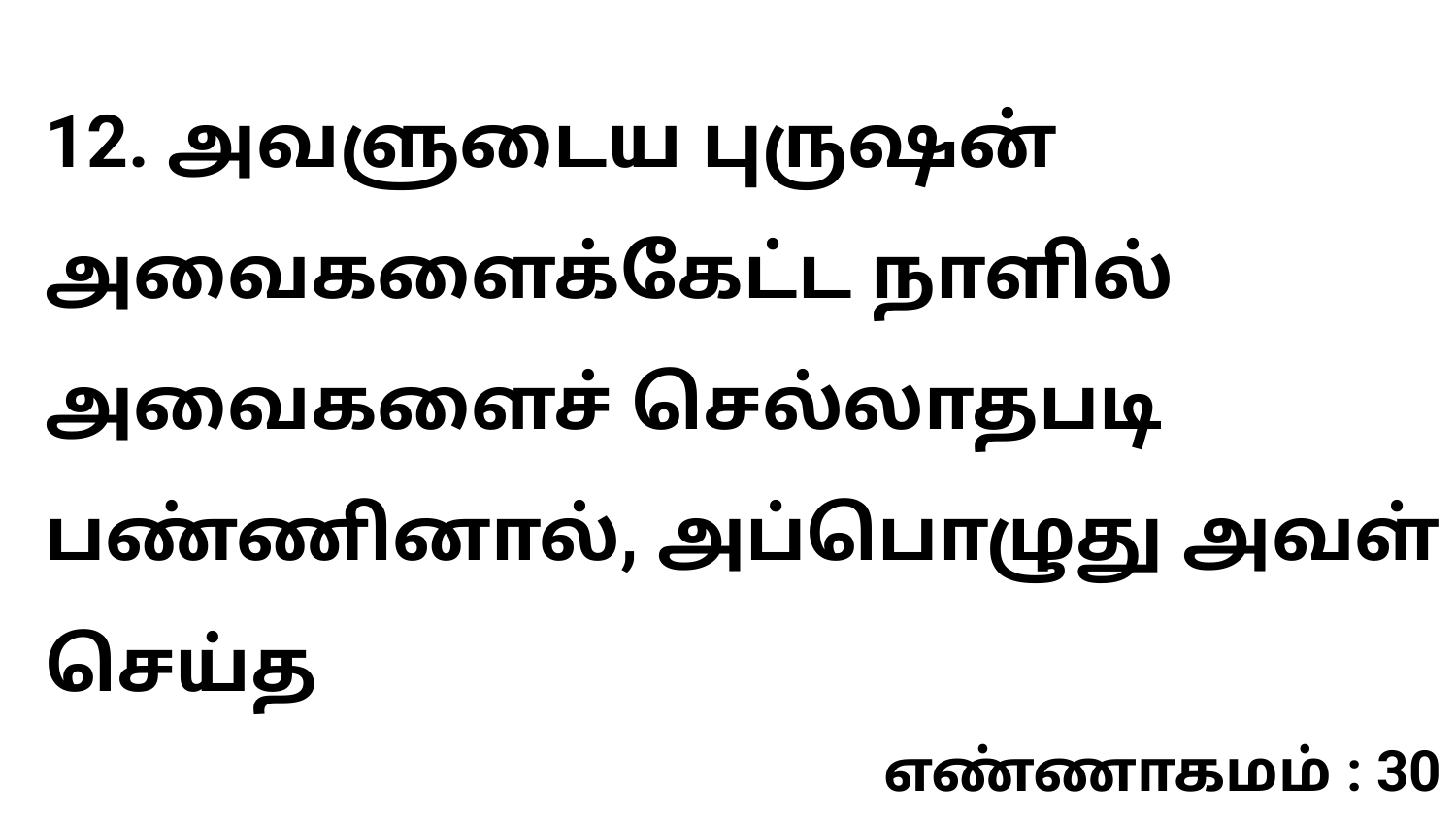

12. அவளுடைய புருஷன் அவைகளைக்கேட்ட நாளில் அவைகளைச் செல்லாதபடி பண்ணினால், அப்பொழுது அவள் செய்த
எண்ணாகமம் : 30